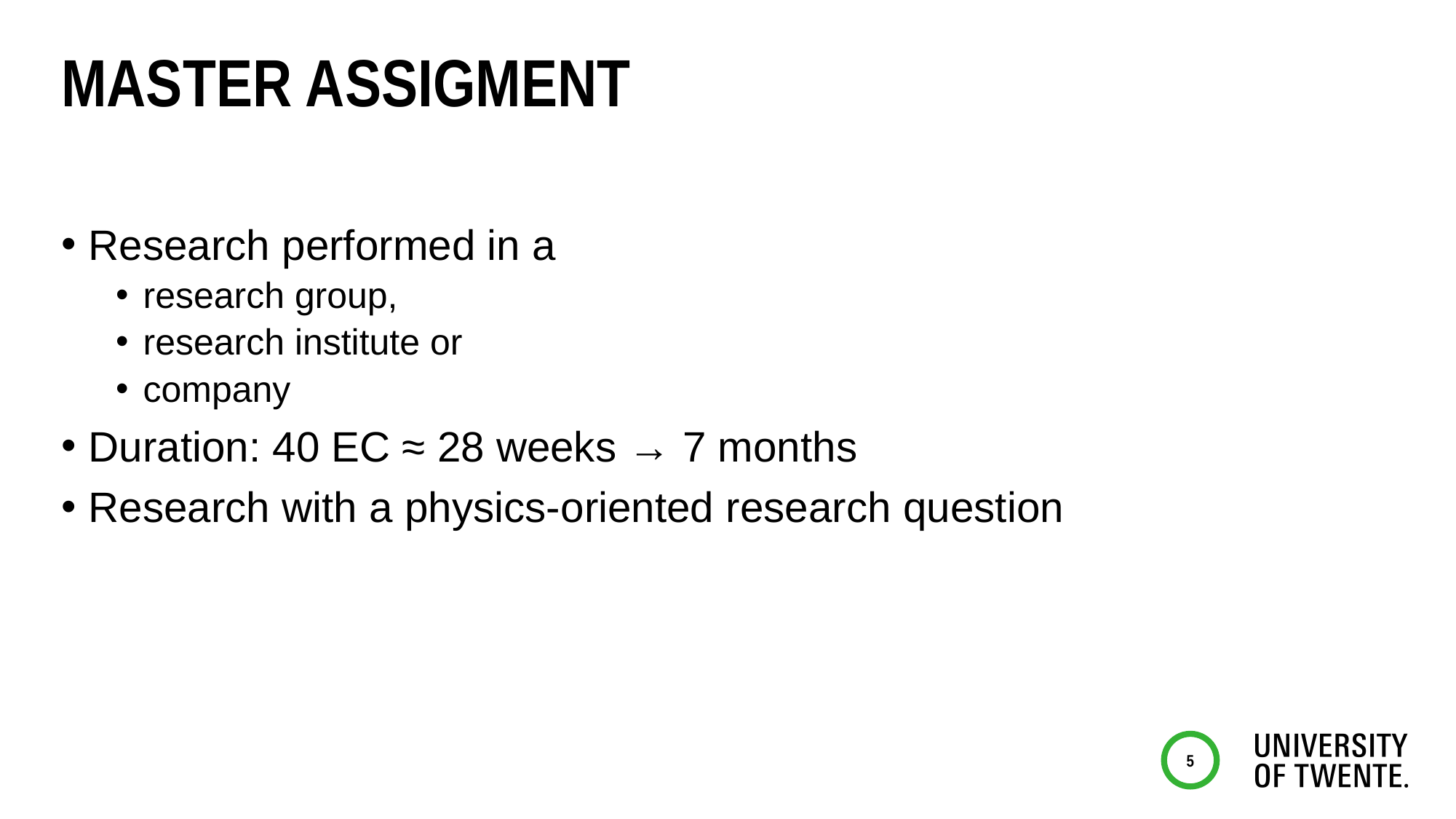

# Master Assigment
Research performed in a
research group,
research institute or
company
Duration: 40 EC ≈ 28 weeks → 7 months
Research with a physics-oriented research question

5